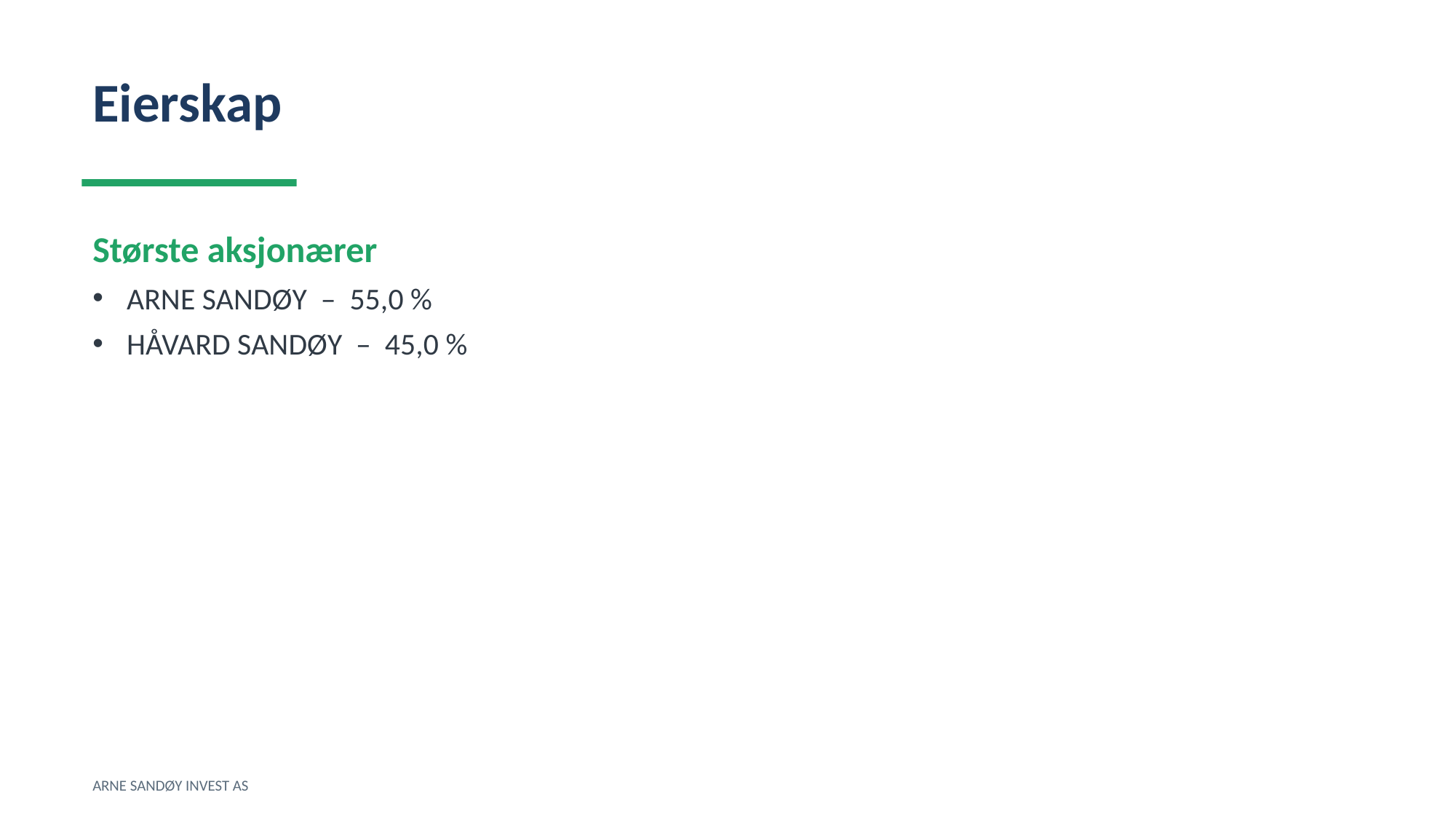

Eierskap

Største aksjonærer
ARNE SANDØY  –  55,0 %
HÅVARD SANDØY  –  45,0 %
ARNE SANDØY INVEST AS